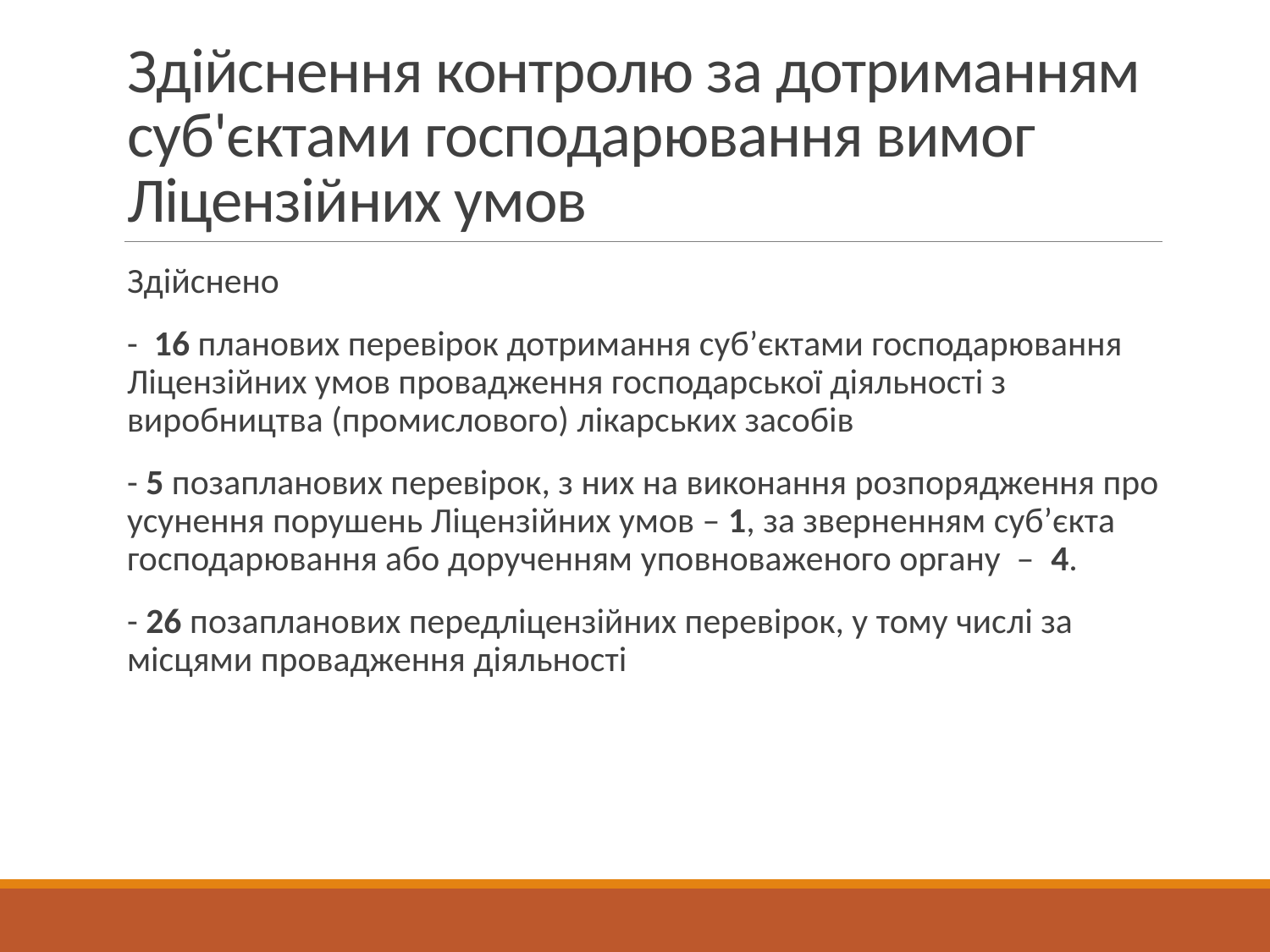

# Здійснення контролю за дотриманням суб'єктами господарювання вимог Ліцензійних умов
Здійснено
-  16 планових перевірок дотримання суб’єктами господарювання Ліцензійних умов провадження господарської діяльності з виробництва (промислового) лікарських засобів
- 5 позапланових перевірок, з них на виконання розпорядження про усунення порушень Ліцензійних умов – 1, за зверненням суб’єкта господарювання або дорученням уповноваженого органу  –  4.
- 26 позапланових передліцензійних перевірок, у тому числі за місцями провадження діяльності